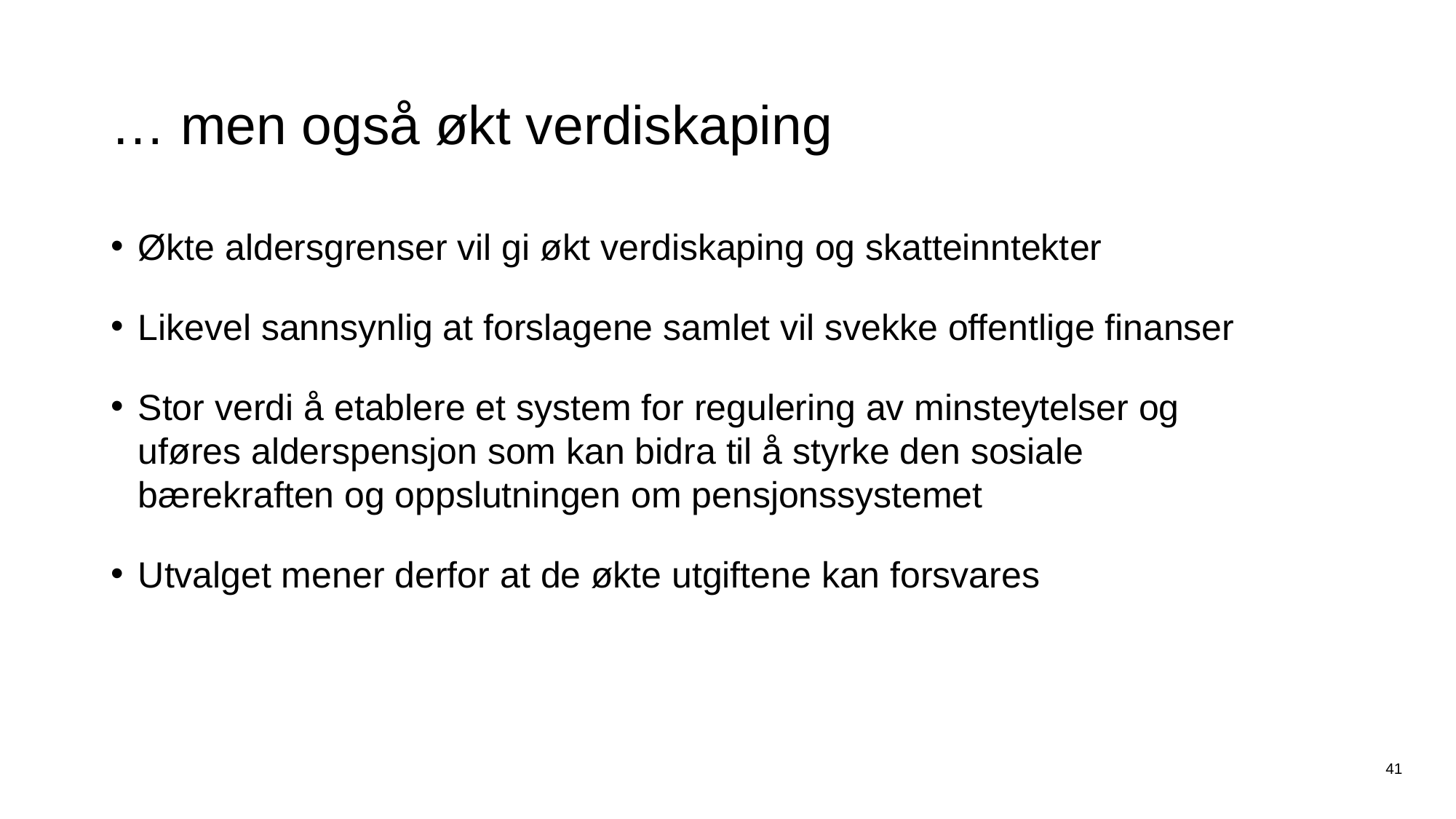

# … men også økt verdiskaping
Økte aldersgrenser vil gi økt verdiskaping og skatteinntekter
Likevel sannsynlig at forslagene samlet vil svekke offentlige finanser
Stor verdi å etablere et system for regulering av minsteytelser og uføres alderspensjon som kan bidra til å styrke den sosiale bærekraften og oppslutningen om pensjonssystemet
Utvalget mener derfor at de økte utgiftene kan forsvares

41